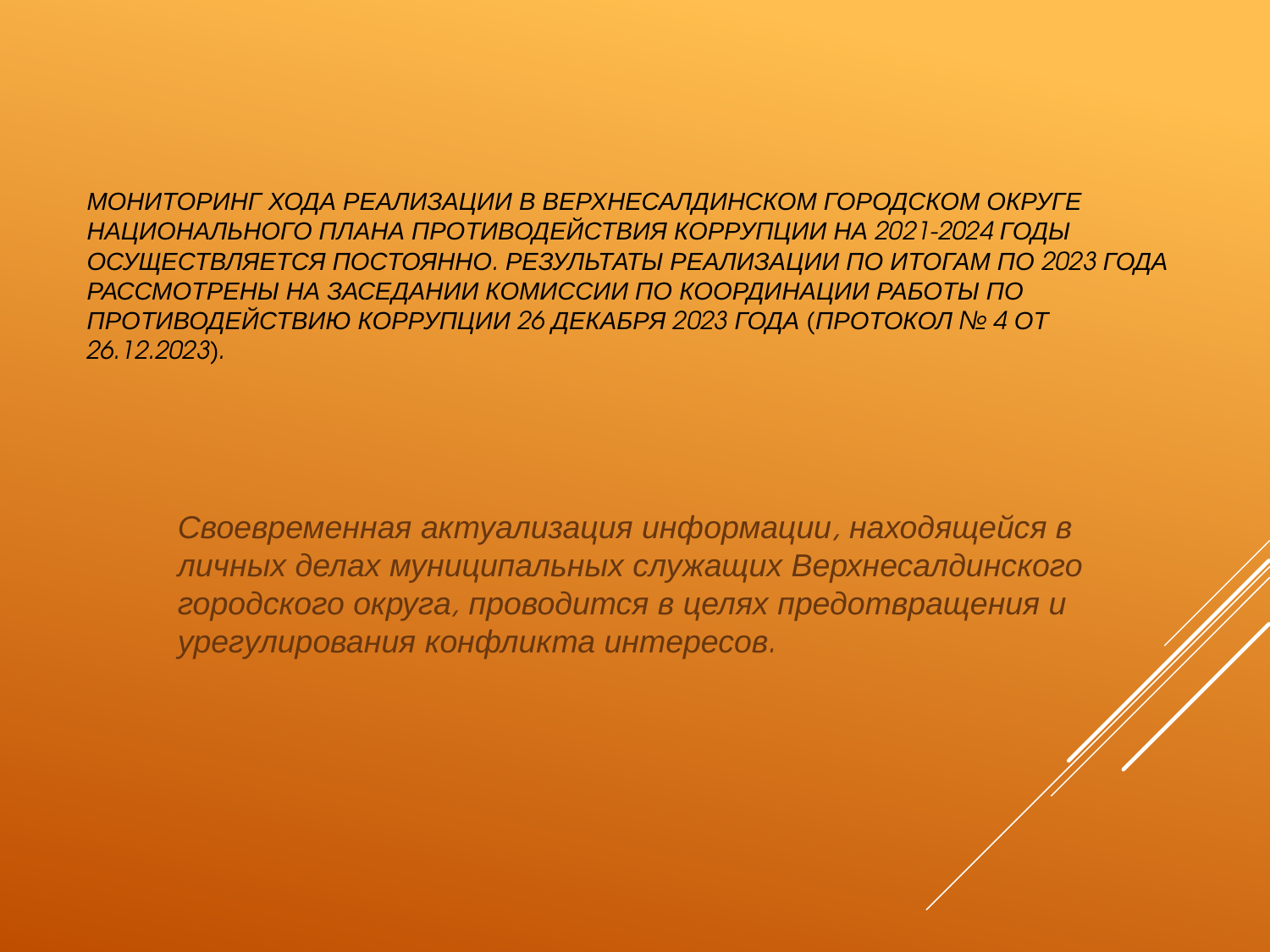

# Мониторинг хода реализации в Верхнесалдинском городском округе Национального плана противодействия коррупции на 2021-2024 годы осуществляется постоянно. результаты реализации по итогам по 2023 года рассмотрены на заседании комиссии по Координации работы по противодействию коррупции 26 декабря 2023 года (Протокол № 4 от 26.12.2023).
Своевременная актуализация информации, находящейся в личных делах муниципальных служащих Верхнесалдинского городского округа, проводится в целях предотвращения и урегулирования конфликта интересов.